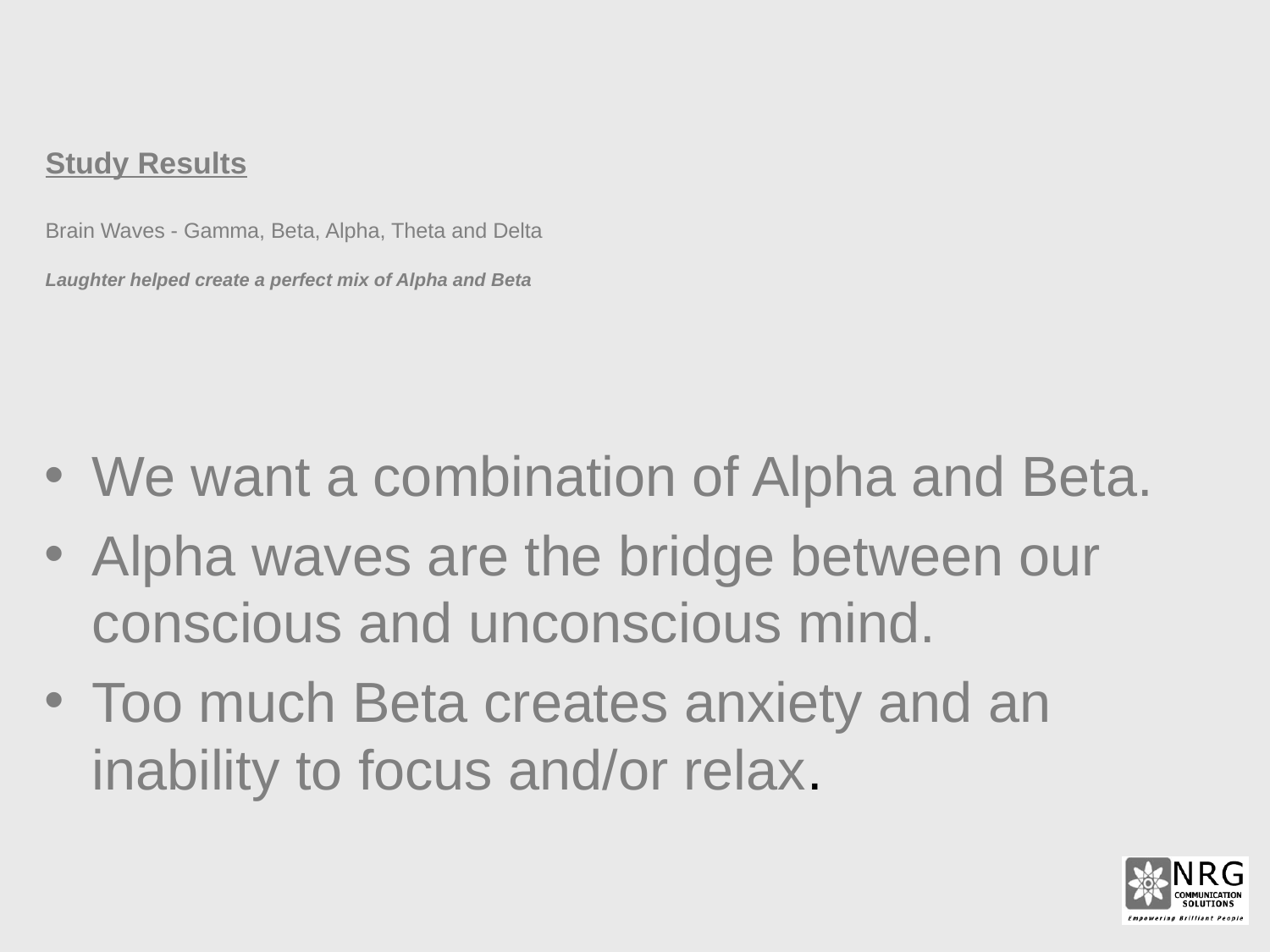

# Study Results Brain Waves - Gamma, Beta, Alpha, Theta and Delta Laughter helped create a perfect mix of Alpha and Beta
We want a combination of Alpha and Beta.
Alpha waves are the bridge between our conscious and unconscious mind.
Too much Beta creates anxiety and an inability to focus and/or relax.